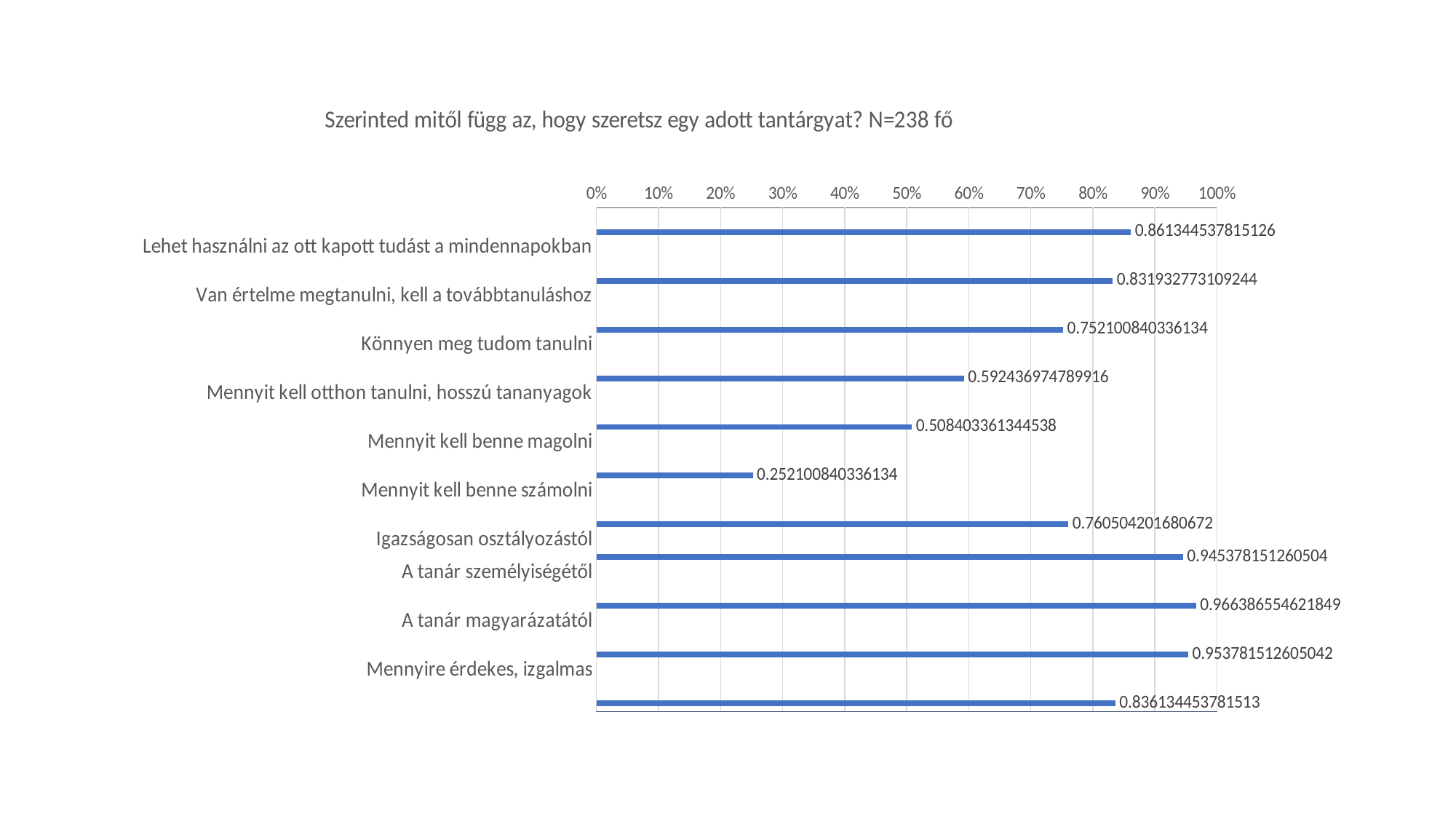

#

### Chart: Szerinted mitől függ az, hogy szeretsz egy adott tantárgyat? N=238 fő

| Category | Átlag  |
|---|---|
|  | 0.8361344537815126 |
|  | None |
| Mennyire érdekes, izgalmas | None |
|  | 0.9537815126050421 |
|  | None |
| A tanár magyarázatától | None |
|  | 0.9663865546218487 |
|  | None |
| A tanár személyiségétől | None |
|  | 0.9453781512605042 |
| Igazságosan osztályozástól | None |
|  | 0.7605042016806722 |
|  | None |
| Mennyit kell benne számolni | None |
|  | 0.25210084033613445 |
|  | None |
| Mennyit kell benne magolni | None |
|  | 0.5084033613445378 |
|  | None |
| Mennyit kell otthon tanulni, hosszú tananyagok | None |
|  | 0.592436974789916 |
|  | None |
| Könnyen meg tudom tanulni | None |
|  | 0.7521008403361344 |
|  | None |
| Van értelme megtanulni, kell a továbbtanuláshoz | None |
|  | 0.8319327731092437 |
|  | None |
| Lehet használni az ott kapott tudást a mindennapokban | None |